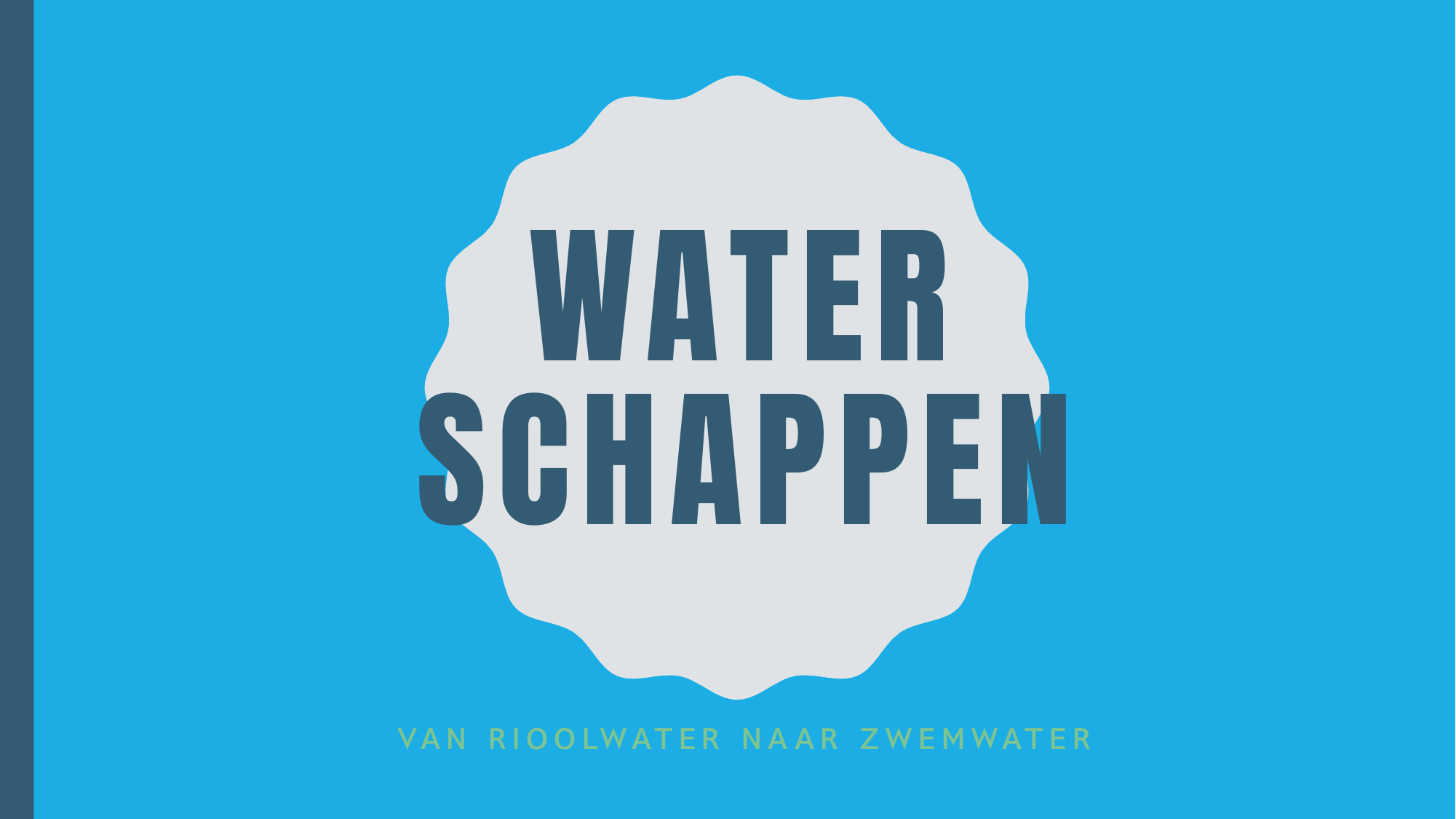

# Water schappen
Van rioolwater naar zwemwater